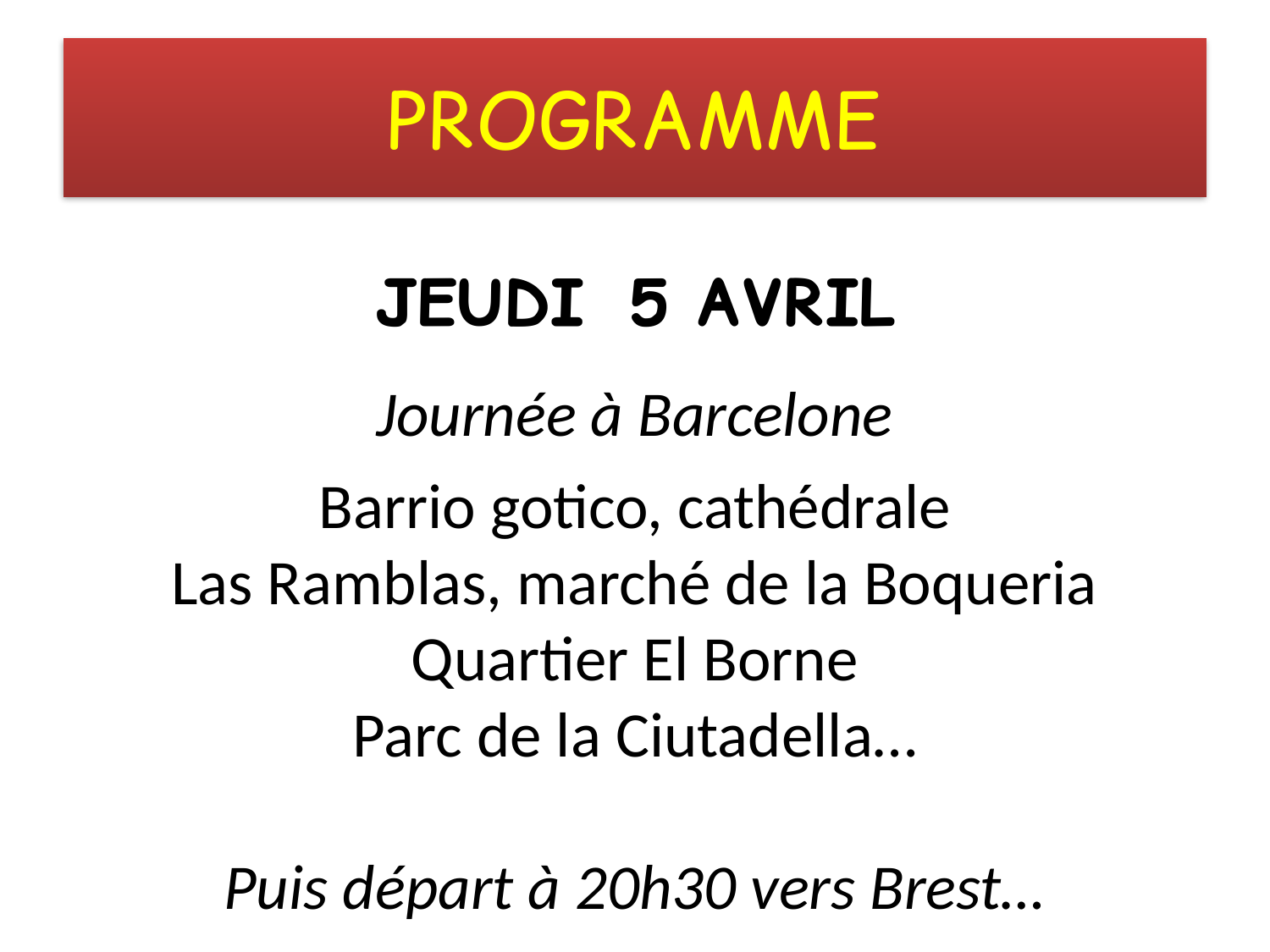

# PROGRAMME
JEUDI 	5 AVRIL
Journée à Barcelone

Barrio gotico, cathédrale
Las Ramblas, marché de la Boqueria
Quartier El Borne
Parc de la Ciutadella…

Puis départ à 20h30 vers Brest…